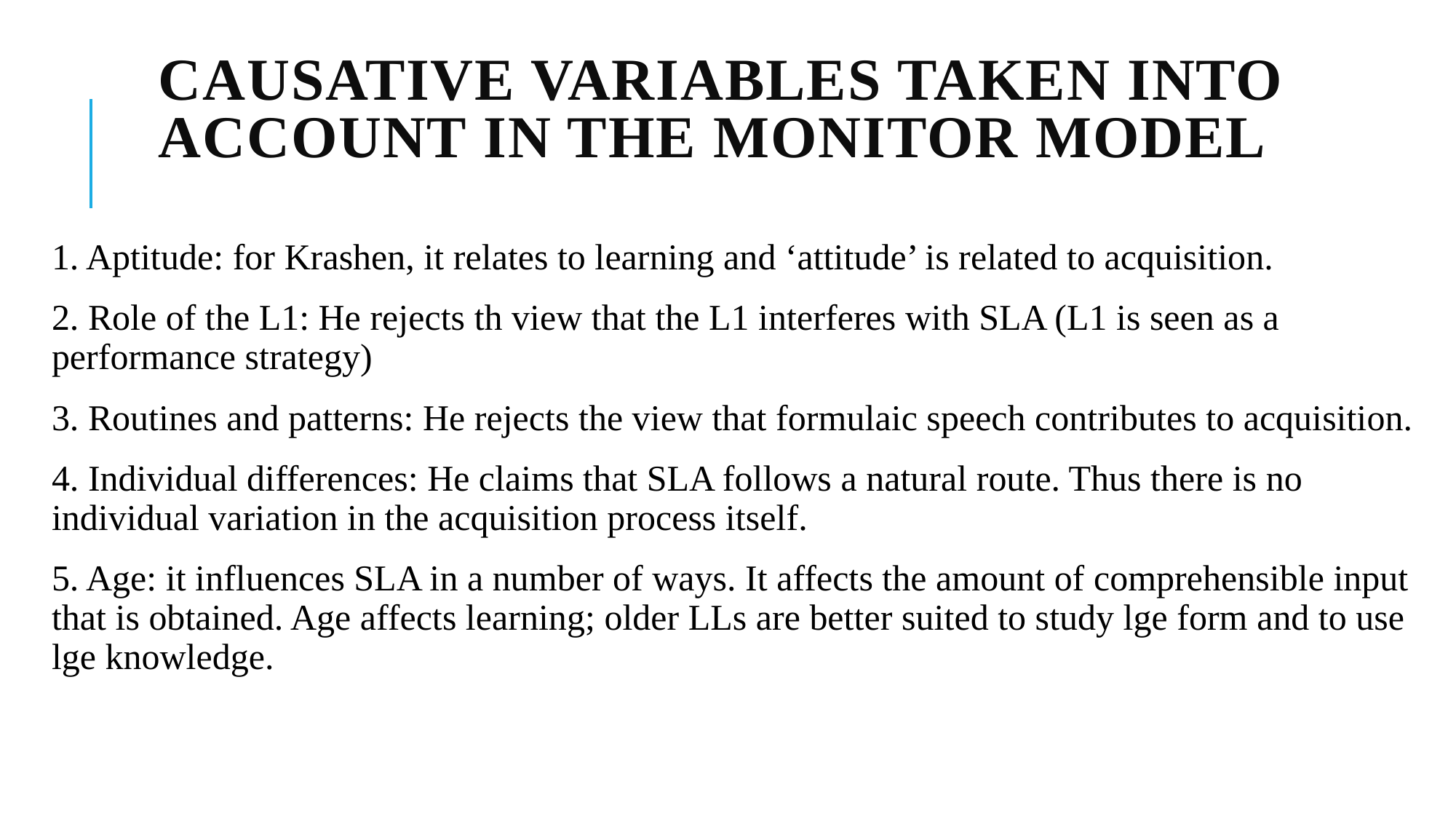

# Causative variables taken into account in the Monitor Model
1. Aptitude: for Krashen, it relates to learning and ‘attitude’ is related to acquisition.
2. Role of the L1: He rejects th view that the L1 interferes with SLA (L1 is seen as a performance strategy)
3. Routines and patterns: He rejects the view that formulaic speech contributes to acquisition.
4. Individual differences: He claims that SLA follows a natural route. Thus there is no individual variation in the acquisition process itself.
5. Age: it influences SLA in a number of ways. It affects the amount of comprehensible input that is obtained. Age affects learning; older LLs are better suited to study lge form and to use lge knowledge.